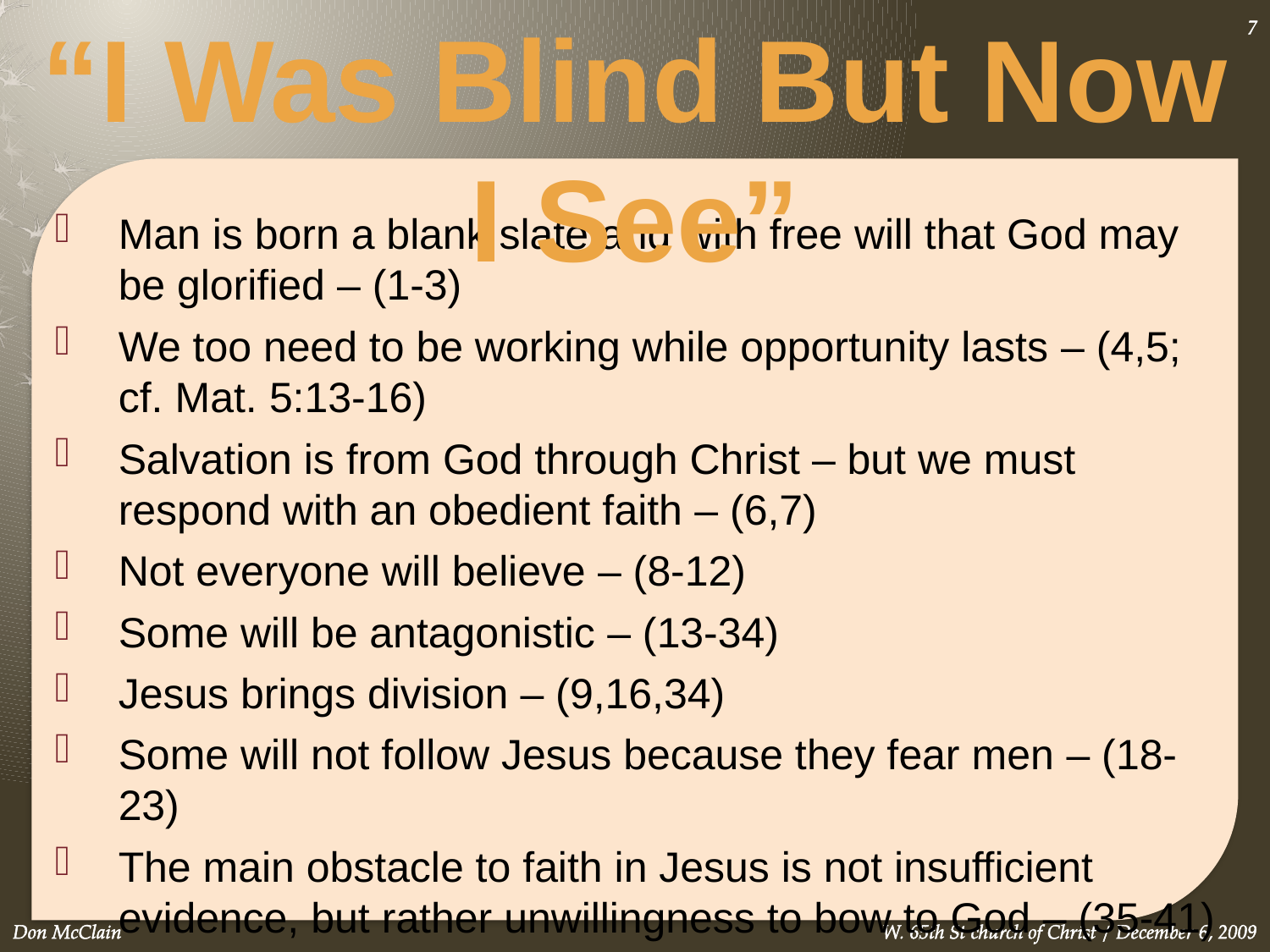

“I Was Blind But Now I See”
7

Man is born a blank slate and with free will that God may be glorified – (1-3)
We too need to be working while opportunity lasts – (4,5; cf. Mat. 5:13-16)
Salvation is from God through Christ – but we must respond with an obedient faith – (6,7)
Not everyone will believe – (8-12)
Some will be antagonistic – (13-34)
Jesus brings division – (9,16,34)
Some will not follow Jesus because they fear men – (18-23)
The main obstacle to faith in Jesus is not insufficient evidence, but rather unwillingness to bow to God – (35-41)
Don McClain
W. 65th St church of Christ / December 6, 2009